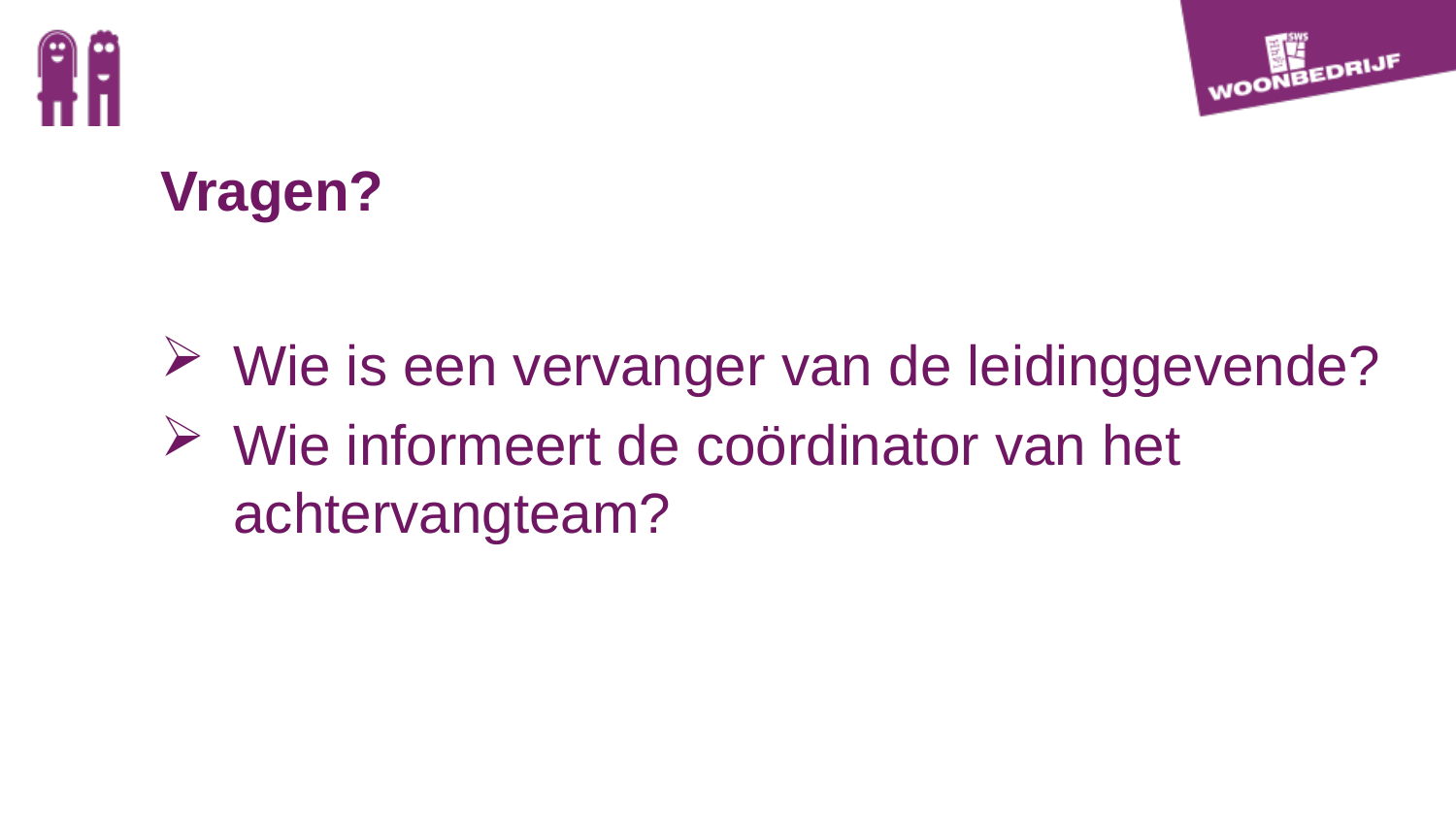

Vragen?
Wie is een vervanger van de leidinggevende?
Wie informeert de coördinator van het achtervangteam?